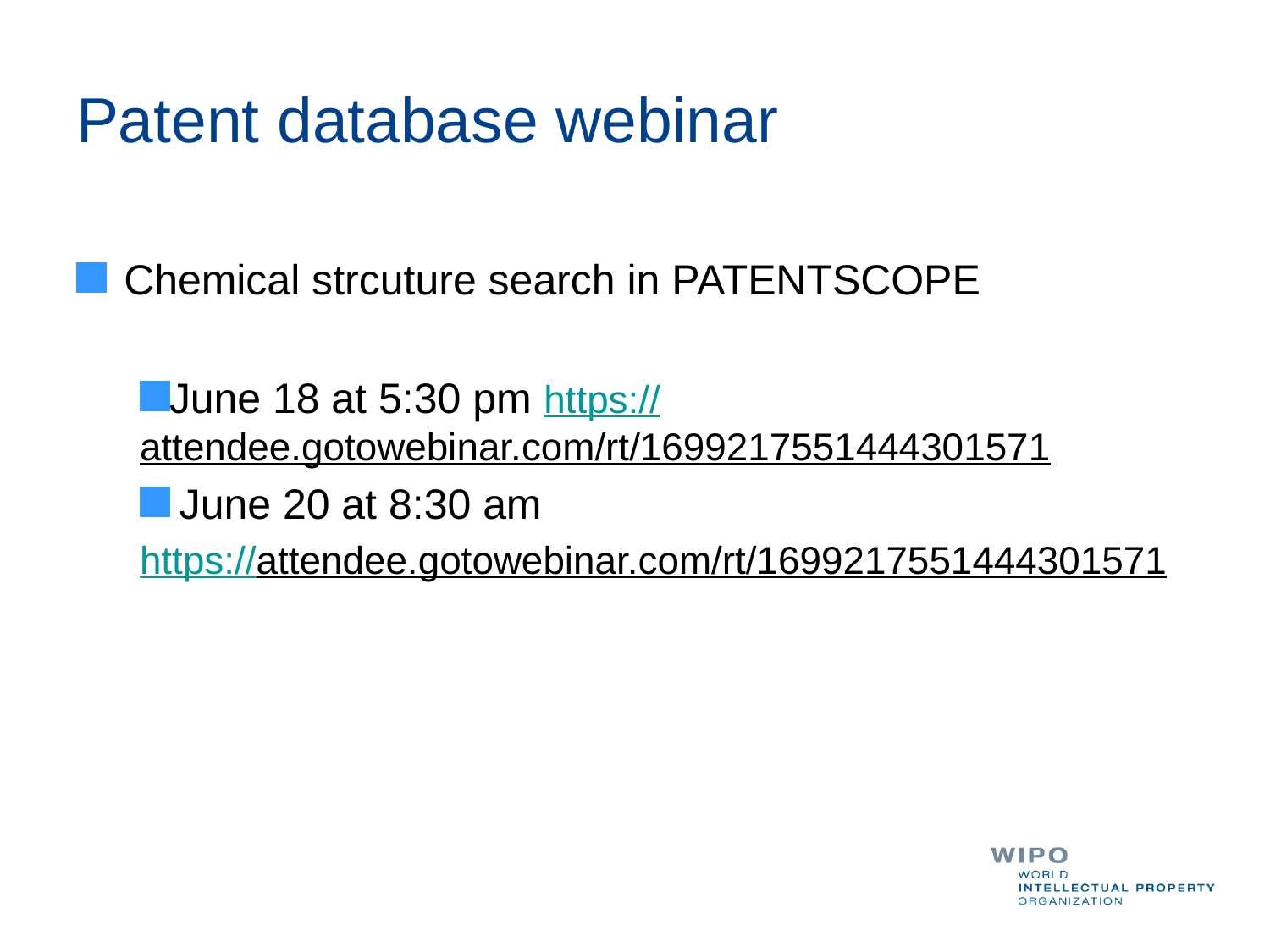

# Patent database webinar
Chemical strcuture search in PATENTSCOPE

June 18 at 5:30 pm https://attendee.gotowebinar.com/rt/1699217551444301571
June 20 at 8:30 am
https://attendee.gotowebinar.com/rt/1699217551444301571